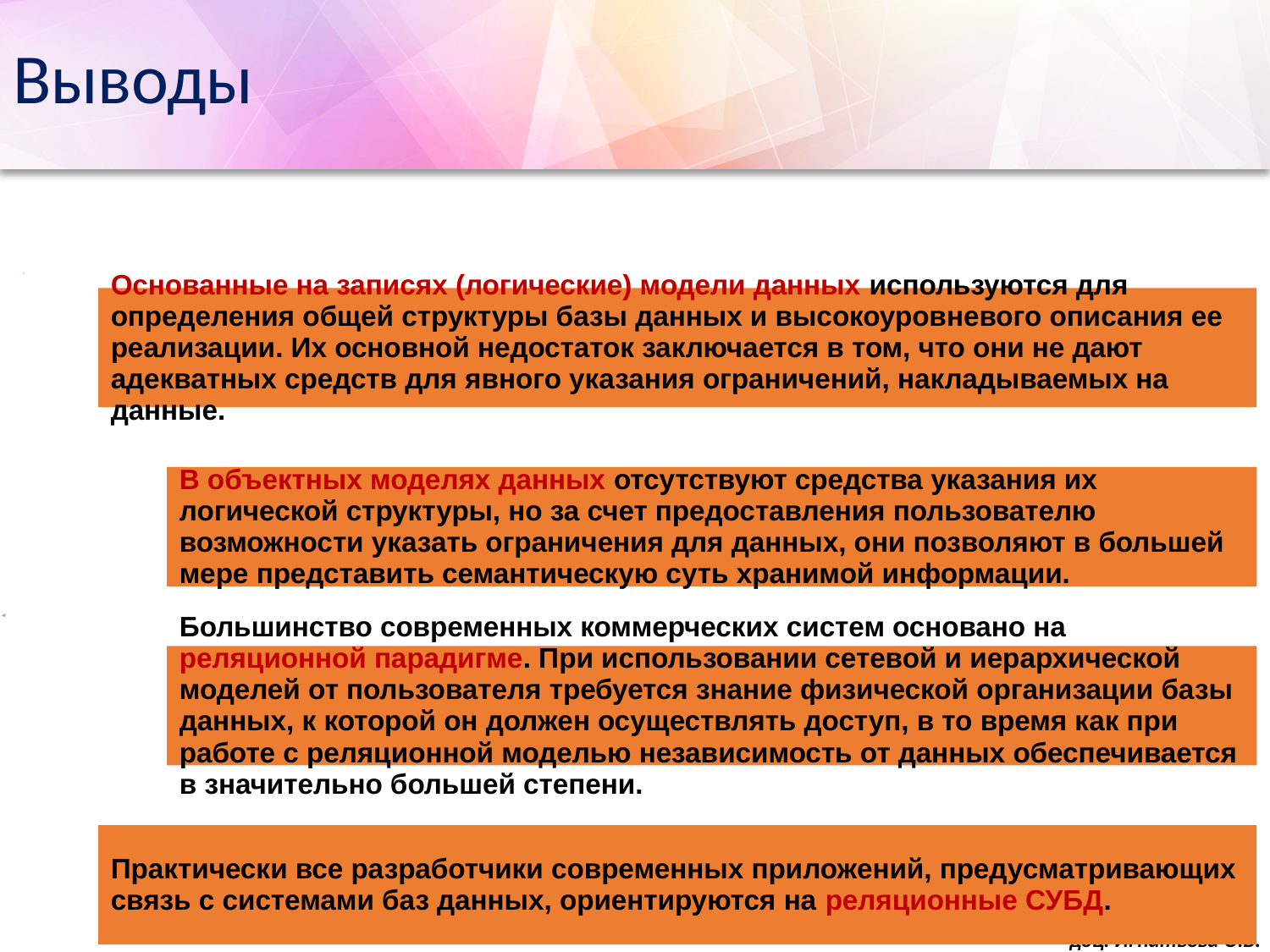

# Выводы
Основанные на записях (логические) модели данных используются для определения общей структуры базы данных и высокоуровневого описания ее реализации. Их основной недостаток заключается в том, что они не дают адекватных средств для явного указания ограничений, накладываемых на данные.
В объектных моделях данных отсутствуют средства указания их логической структуры, но за счет предоставления пользователю возможности указать ограничения для данных, они позволяют в большей мере представить семантическую суть хранимой информации.
Большинство современных коммерческих систем основано на реляционной парадигме. При использовании сетевой и иерархической моделей от пользователя требуется знание физической организации базы данных, к которой он должен осуществлять доступ, в то время как при работе с реляционной моделью независимость от данных обеспечивается в значительно большей степени.
Практически все разработчики современных приложений, предусматривающих связь с системами баз данных, ориентируются на реляционные СУБД.
доц. Игнатьева О.В.